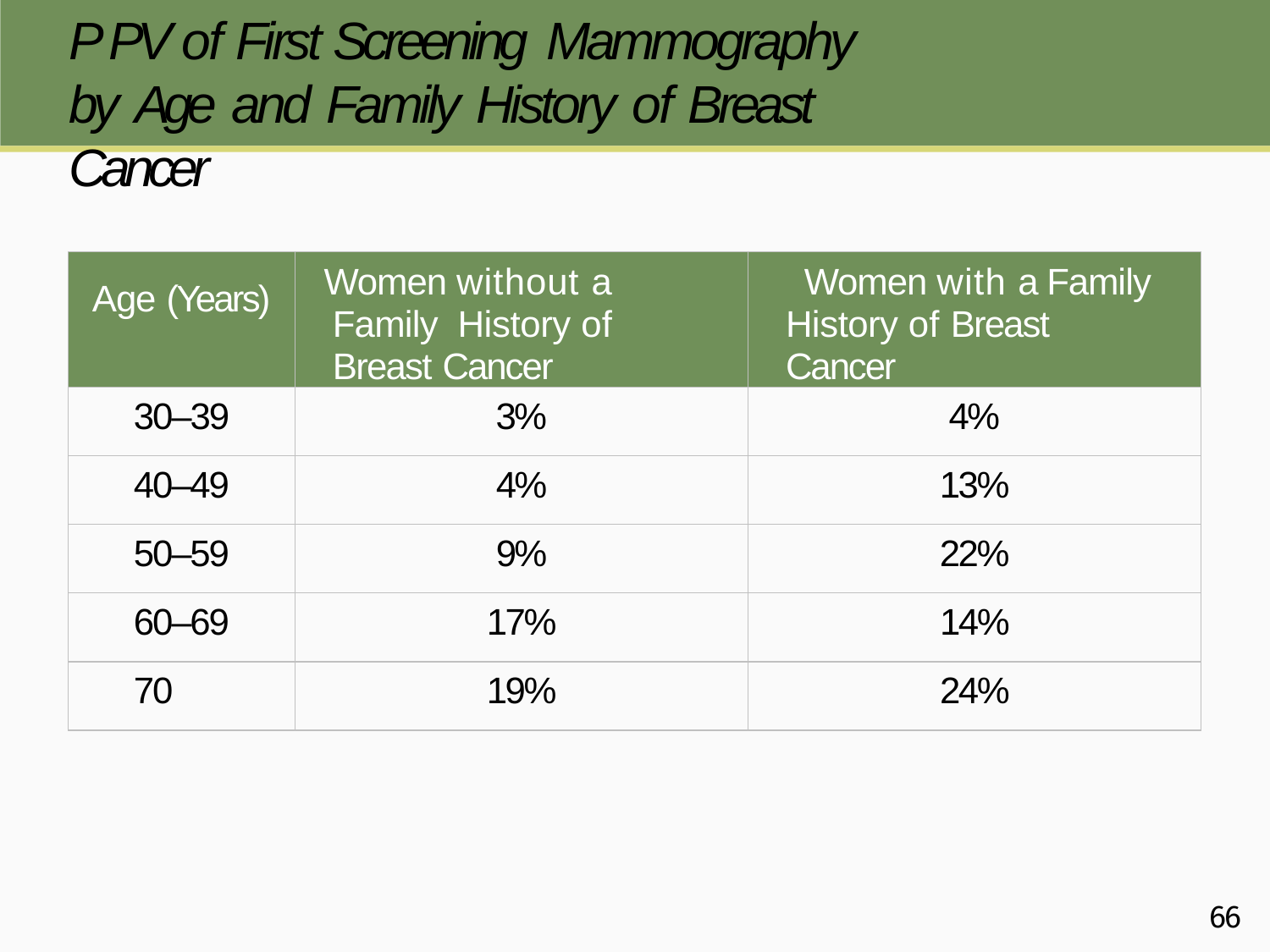

# P P V  of First Screening  Mammography
by Age and Family History of Breast Cancer
| Age (Years) | Women without a Family History of Breast Cancer | Women with a Family History of Breast Cancer |
| --- | --- | --- |
| 30–39 | 3% | 4% |
| 40–49 | 4% | 13% |
| 50–59 | 9% | 22% |
| 60–69 | 17% | 14% |
| 70 | 19% | 24% |
66